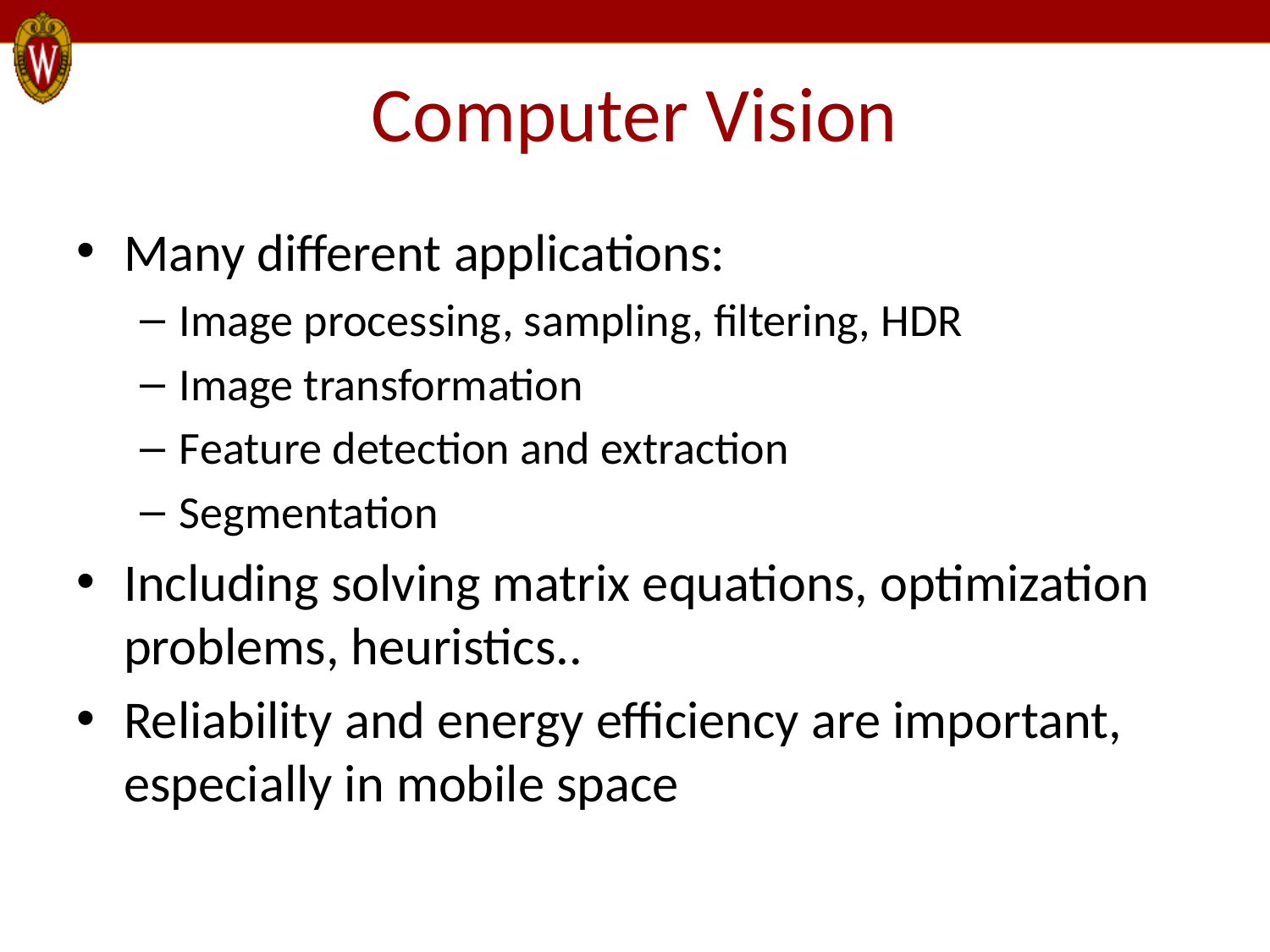

# Computer Vision
Many different applications:
Image processing, sampling, filtering, HDR
Image transformation
Feature detection and extraction
Segmentation
Including solving matrix equations, optimization problems, heuristics..
Reliability and energy efficiency are important, especially in mobile space